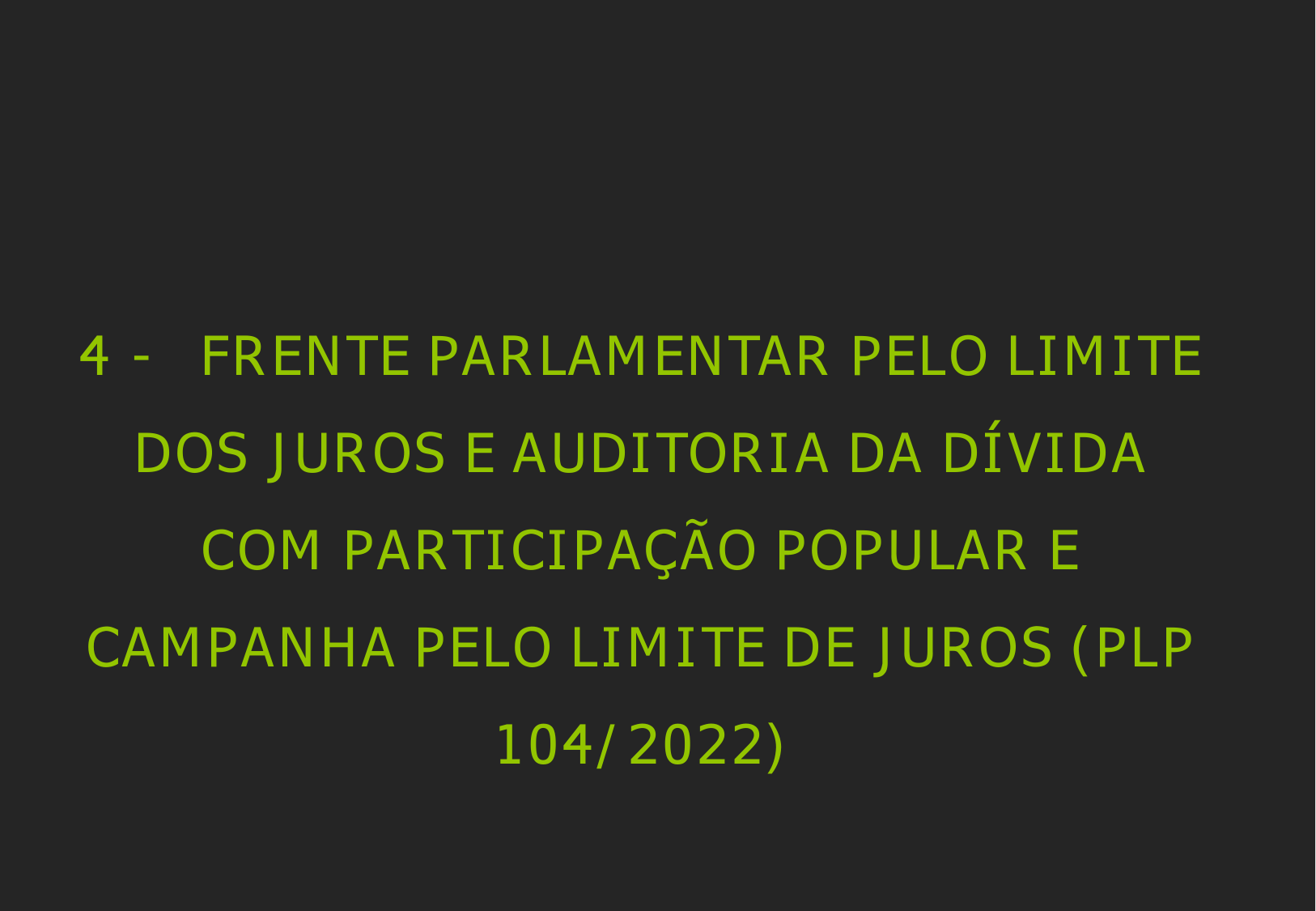

4 - 	FRENTE PARLAMENTAR PELO LIMITE DOS JUROS E AUDITORIA DA DÍVIDA COM PARTICIPAÇÃO POPULAR E CAMPANHA PELO LIMITE DE JUROS (PLP 104/2022)